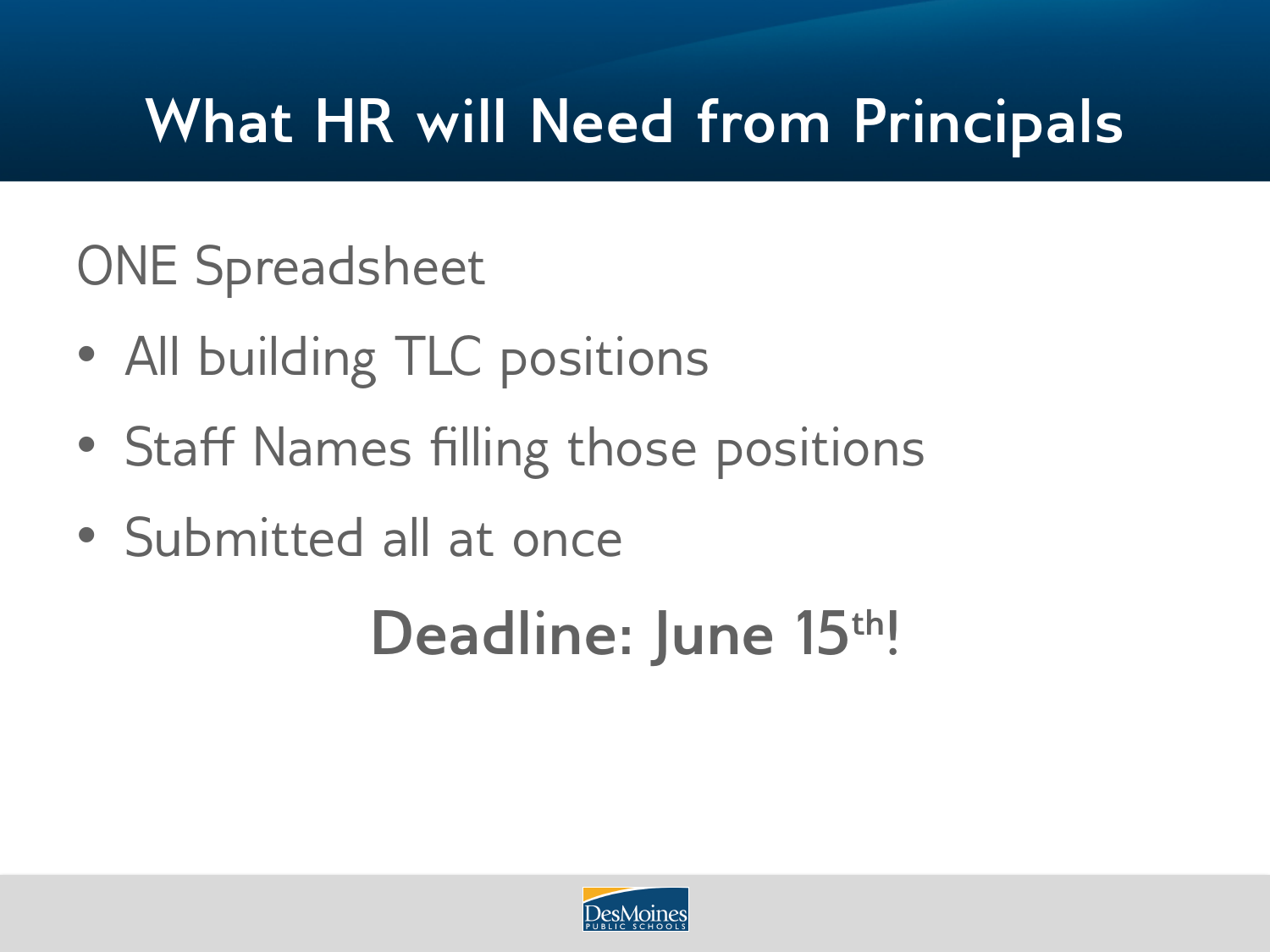

# What HR will Need from Principals
ONE Spreadsheet
All building TLC positions
Staff Names filling those positions
Submitted all at once
Deadline: June 15th!